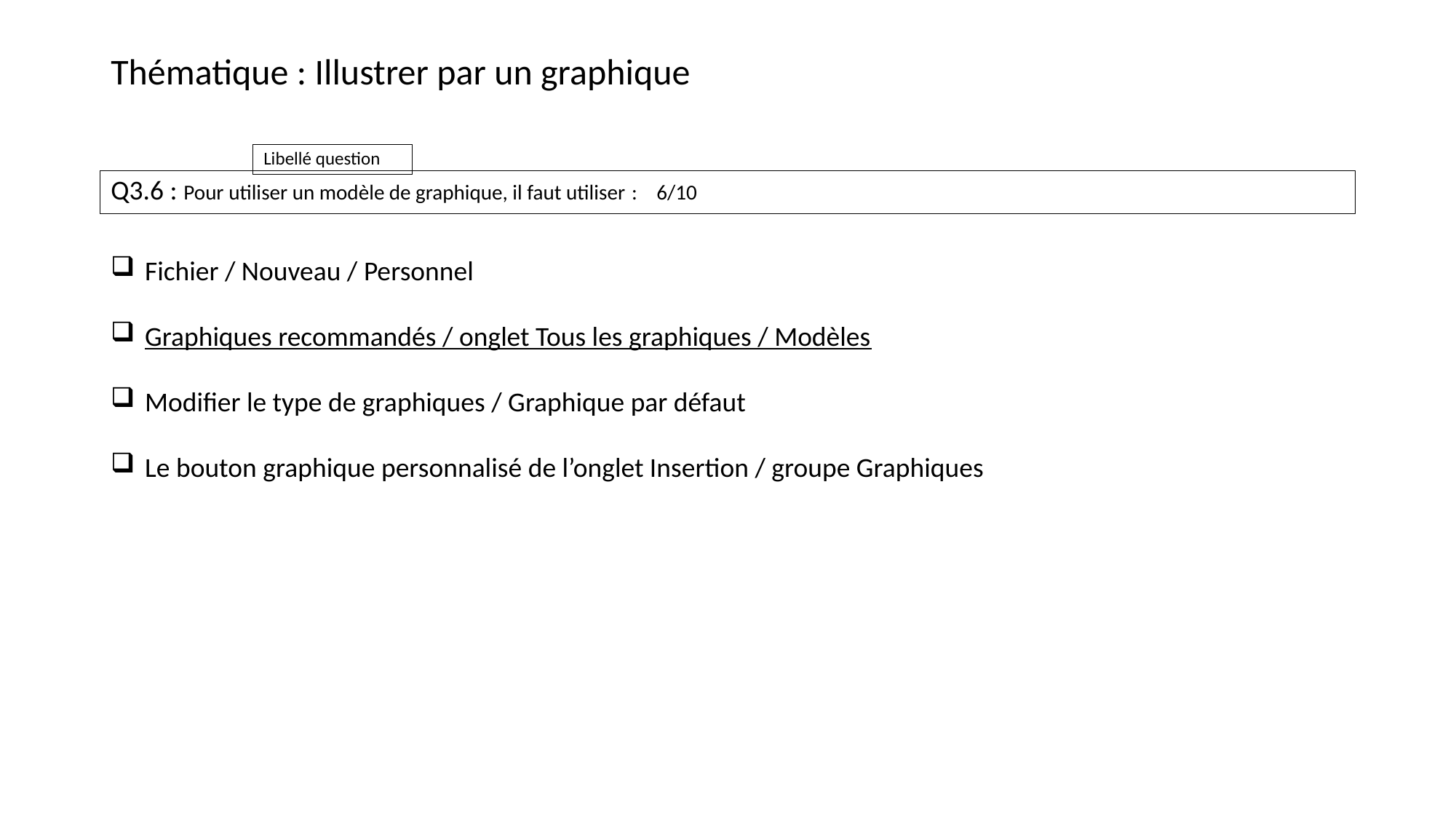

# Thématique : Illustrer par un graphique
Q3.6 : Pour utiliser un modèle de graphique, il faut utiliser :	6/10
Fichier / Nouveau / Personnel
Graphiques recommandés / onglet Tous les graphiques / Modèles
Modifier le type de graphiques / Graphique par défaut
Le bouton graphique personnalisé de l’onglet Insertion / groupe Graphiques